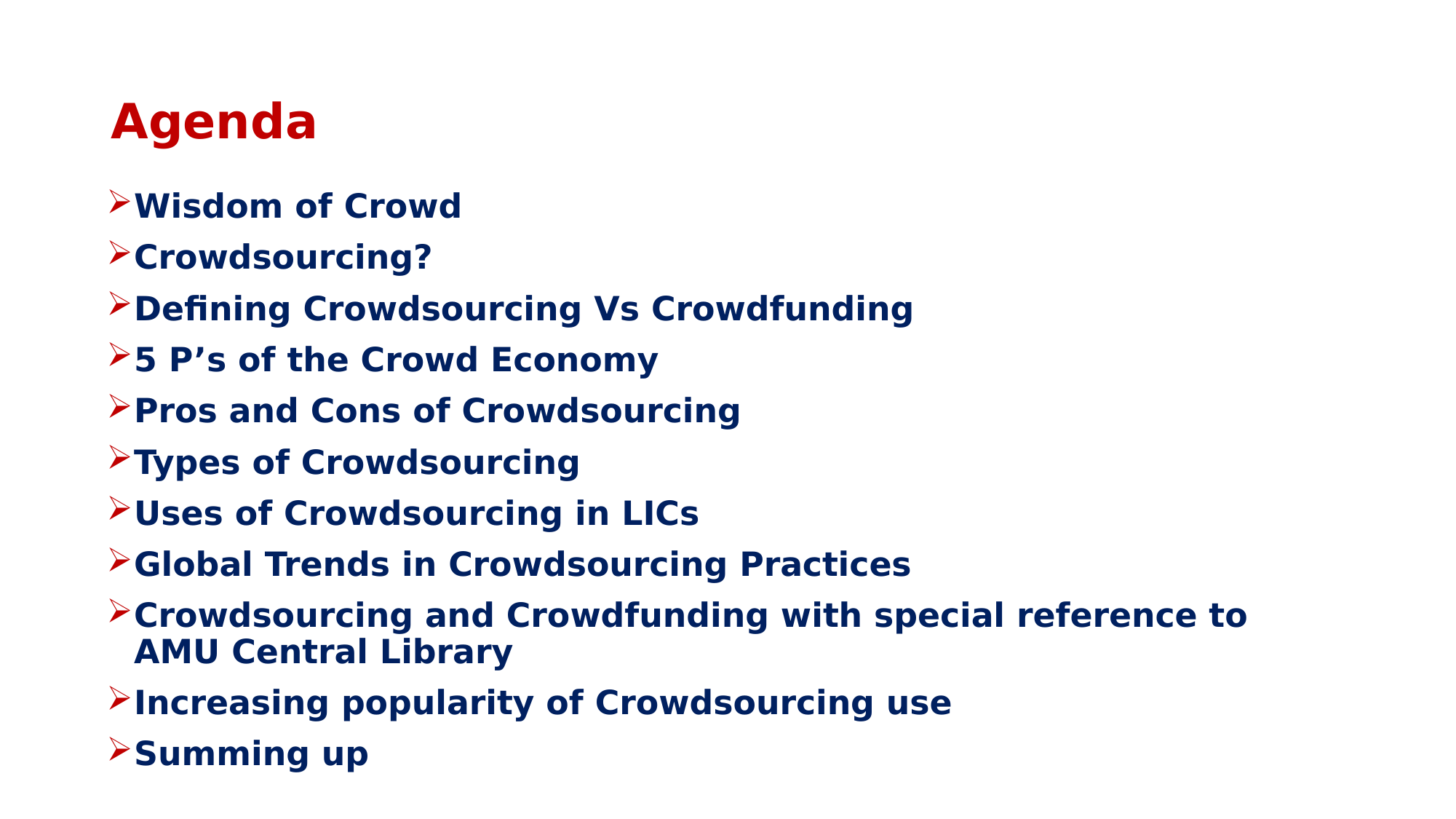

# Agenda
Wisdom of Crowd
Crowdsourcing?
Defining Crowdsourcing Vs Crowdfunding
5 P’s of the Crowd Economy
Pros and Cons of Crowdsourcing
Types of Crowdsourcing
Uses of Crowdsourcing in LICs
Global Trends in Crowdsourcing Practices
Crowdsourcing and Crowdfunding with special reference to AMU Central Library
Increasing popularity of Crowdsourcing use
Summing up